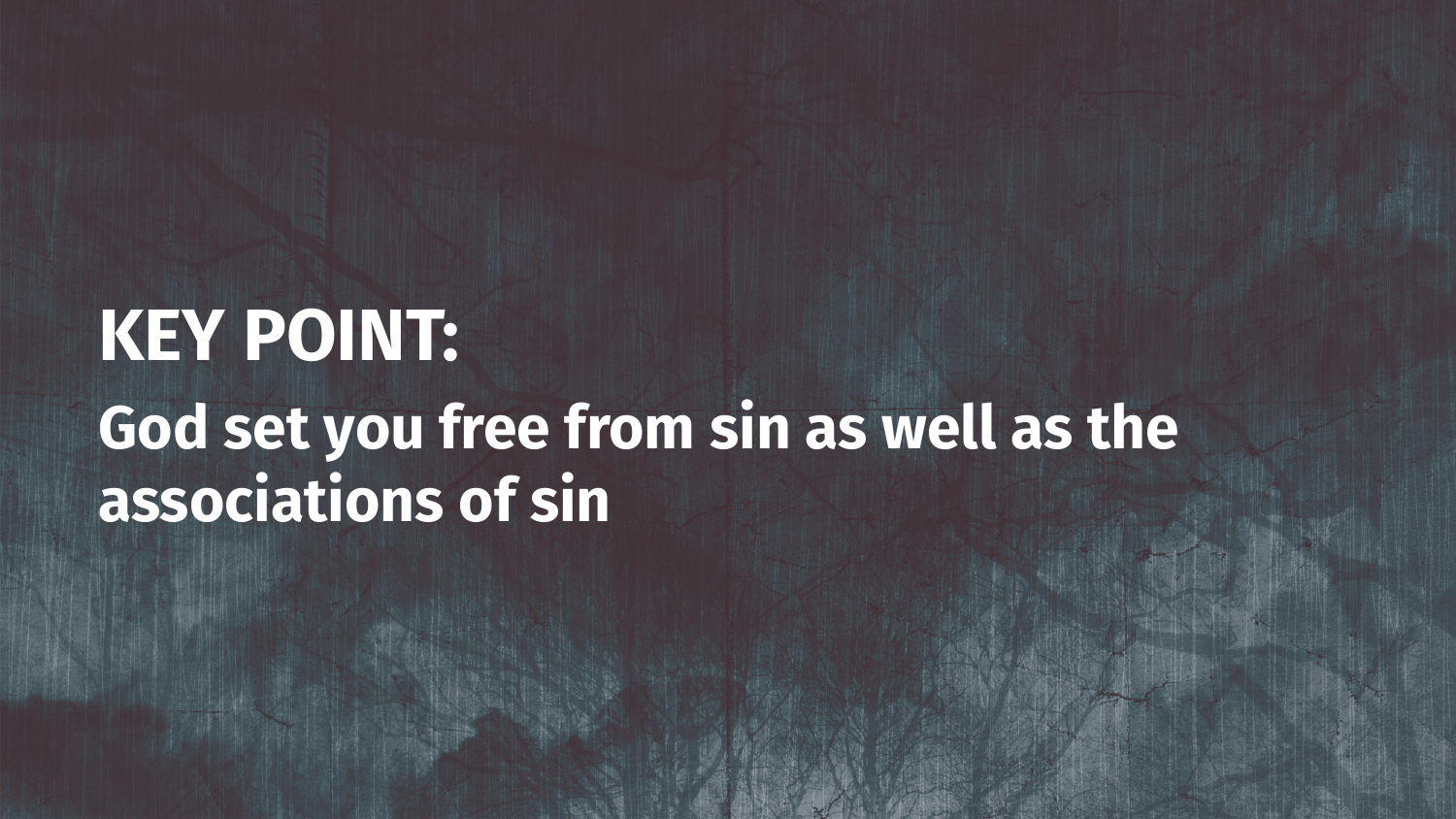

KEY POINT:
God set you free from sin as well as the associations of sin